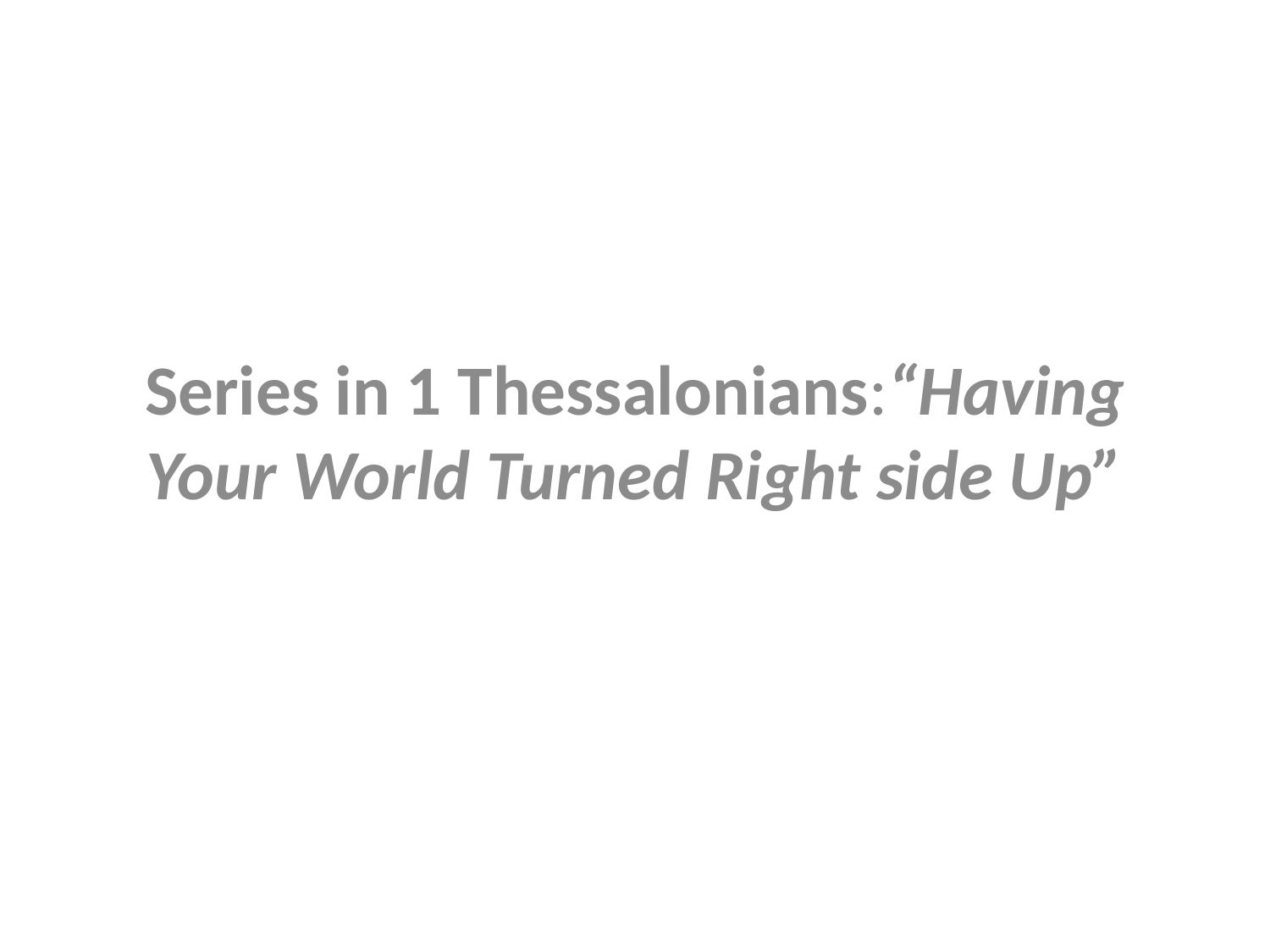

Series in 1 Thessalonians:“Having Your World Turned Right side Up”